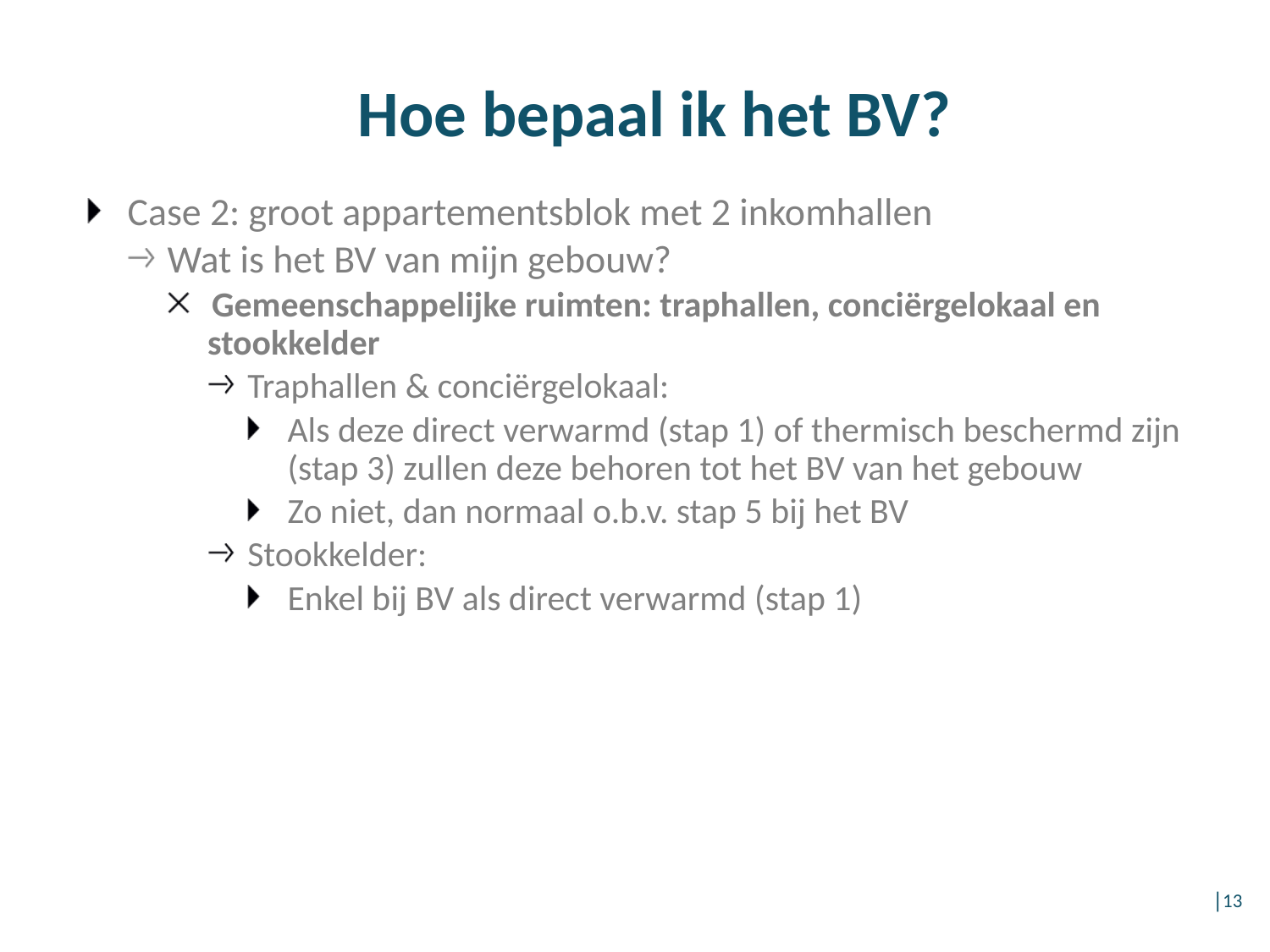

# Hoe bepaal ik het BV?
Case 2: groot appartementsblok met 2 inkomhallen
Wat is het BV van mijn gebouw?
Gemeenschappelijke ruimten: traphallen, conciërgelokaal en stookkelder
Traphallen & conciërgelokaal:
Als deze direct verwarmd (stap 1) of thermisch beschermd zijn (stap 3) zullen deze behoren tot het BV van het gebouw
Zo niet, dan normaal o.b.v. stap 5 bij het BV
Stookkelder:
Enkel bij BV als direct verwarmd (stap 1)

│13